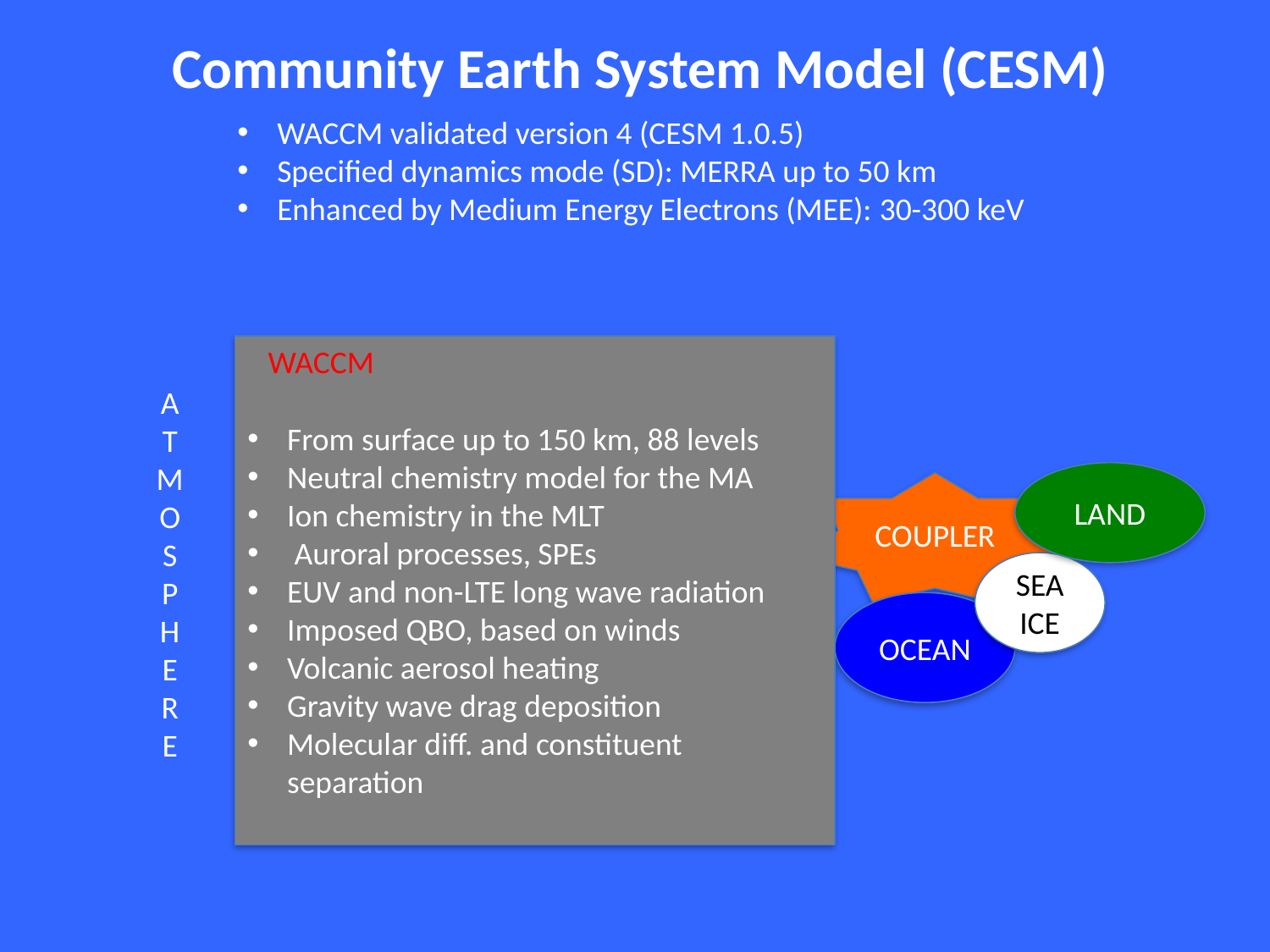

Community Earth System Model (CESM)
WACCM validated version 4 (CESM 1.0.5)
Specified dynamics mode (SD): MERRA up to 50 km
Enhanced by Medium Energy Electrons (MEE): 30-300 keV

From surface up to 150 km, 88 levels
Neutral chemistry model for the MA
Ion chemistry in the MLT
 Auroral processes, SPEs
EUV and non-LTE long wave radiation
Imposed QBO, based on winds
Volcanic aerosol heating
Gravity wave drag deposition
Molecular diff. and constituent separation
WACCM

A
T
M
O
S
P
H
E
R
E
LAND
COUPLER
SEA ICE
OCEAN

3